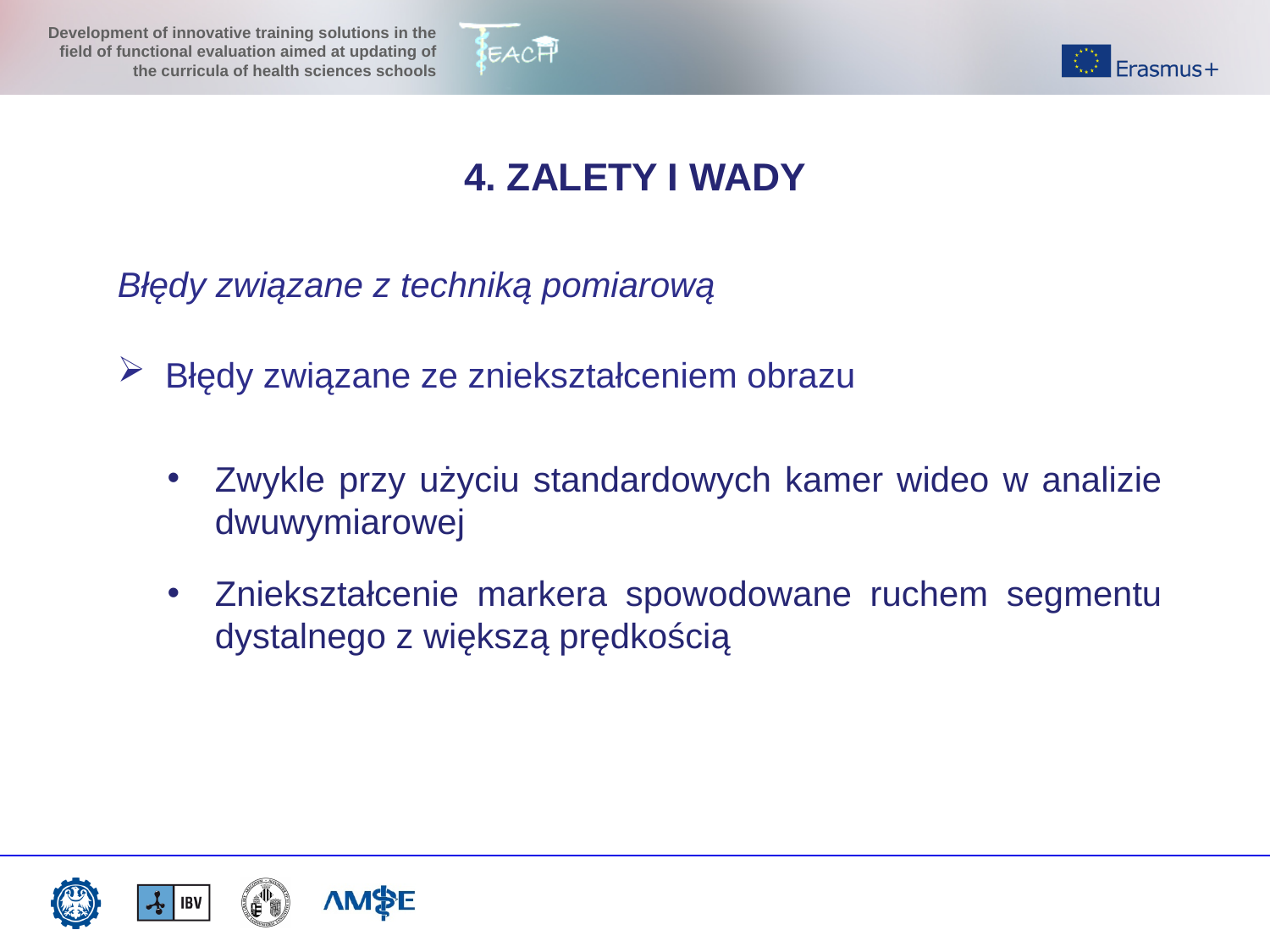

4. ZALETY I WADY
Błędy związane z techniką pomiarową
Błędy związane ze zniekształceniem obrazu
Zwykle przy użyciu standardowych kamer wideo w analizie dwuwymiarowej
Zniekształcenie markera spowodowane ruchem segmentu dystalnego z większą prędkością